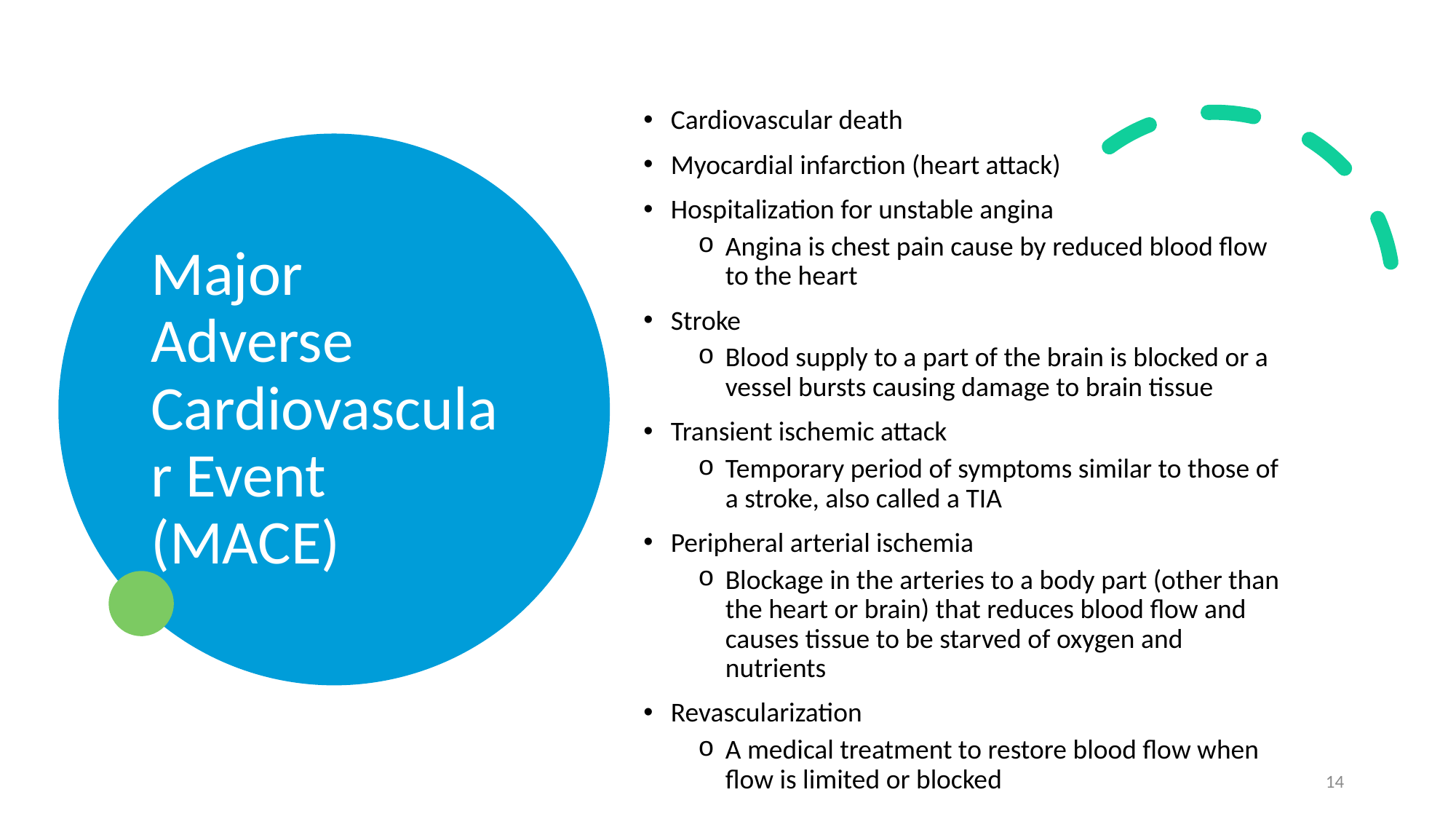

Cardiovascular death
Myocardial infarction (heart attack)
Hospitalization for unstable angina
Angina is chest pain cause by reduced blood flow to the heart
Stroke
Blood supply to a part of the brain is blocked or a vessel bursts causing damage to brain tissue
Transient ischemic attack
Temporary period of symptoms similar to those of a stroke, also called a TIA
Peripheral arterial ischemia
Blockage in the arteries to a body part (other than the heart or brain) that reduces blood flow and causes tissue to be starved of oxygen and nutrients
Revascularization
A medical treatment to restore blood flow when flow is limited or blocked

# Major Adverse Cardiovascular Event (MACE)

14